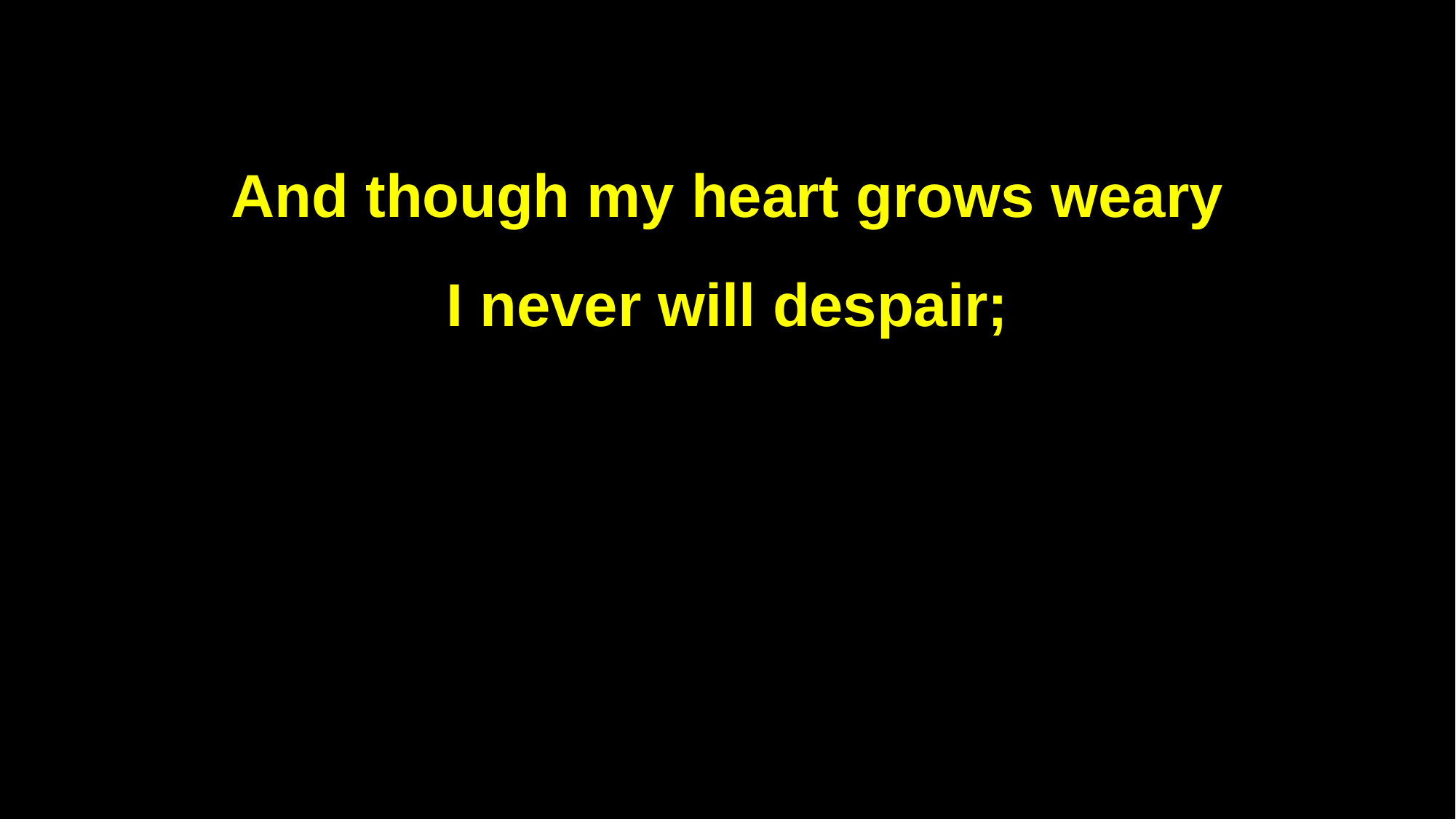

And though my heart grows weary
I never will despair;